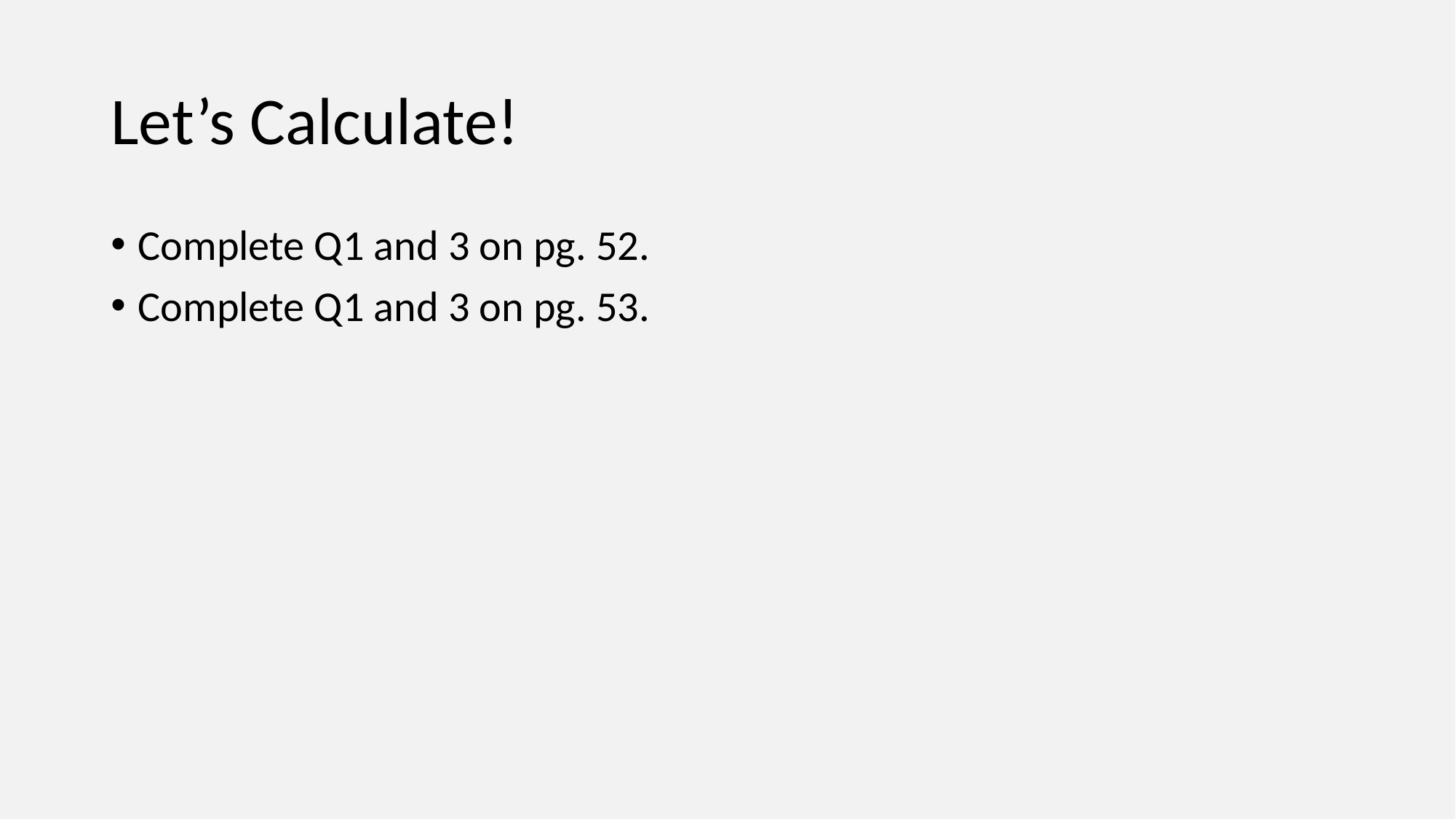

# Let’s Calculate!
Complete Q1 and 3 on pg. 52.
Complete Q1 and 3 on pg. 53.